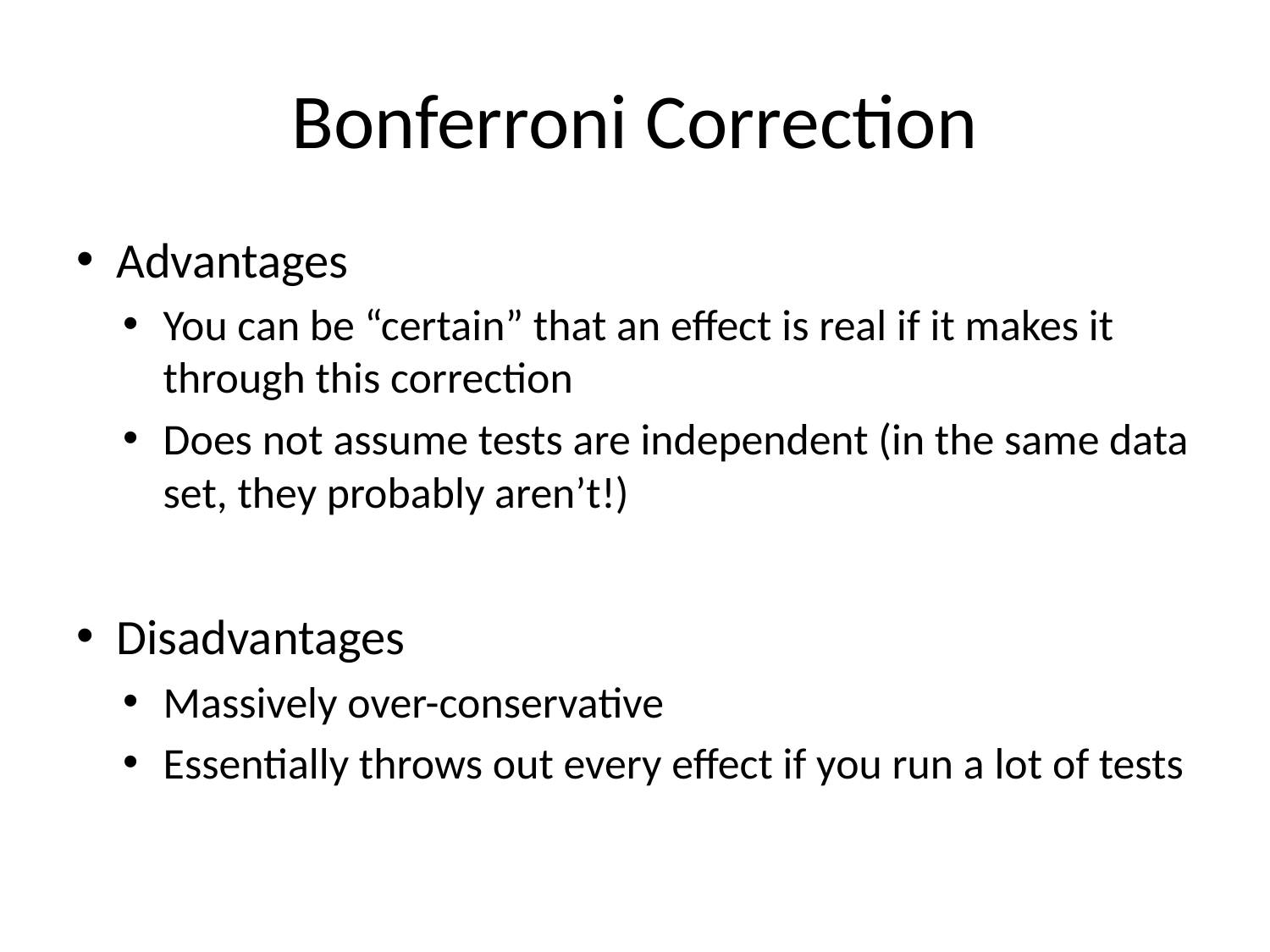

# Bonferroni Correction
Advantages
You can be “certain” that an effect is real if it makes it through this correction
Does not assume tests are independent (in the same data set, they probably aren’t!)

Disadvantages
Massively over-conservative
Essentially throws out every effect if you run a lot of tests